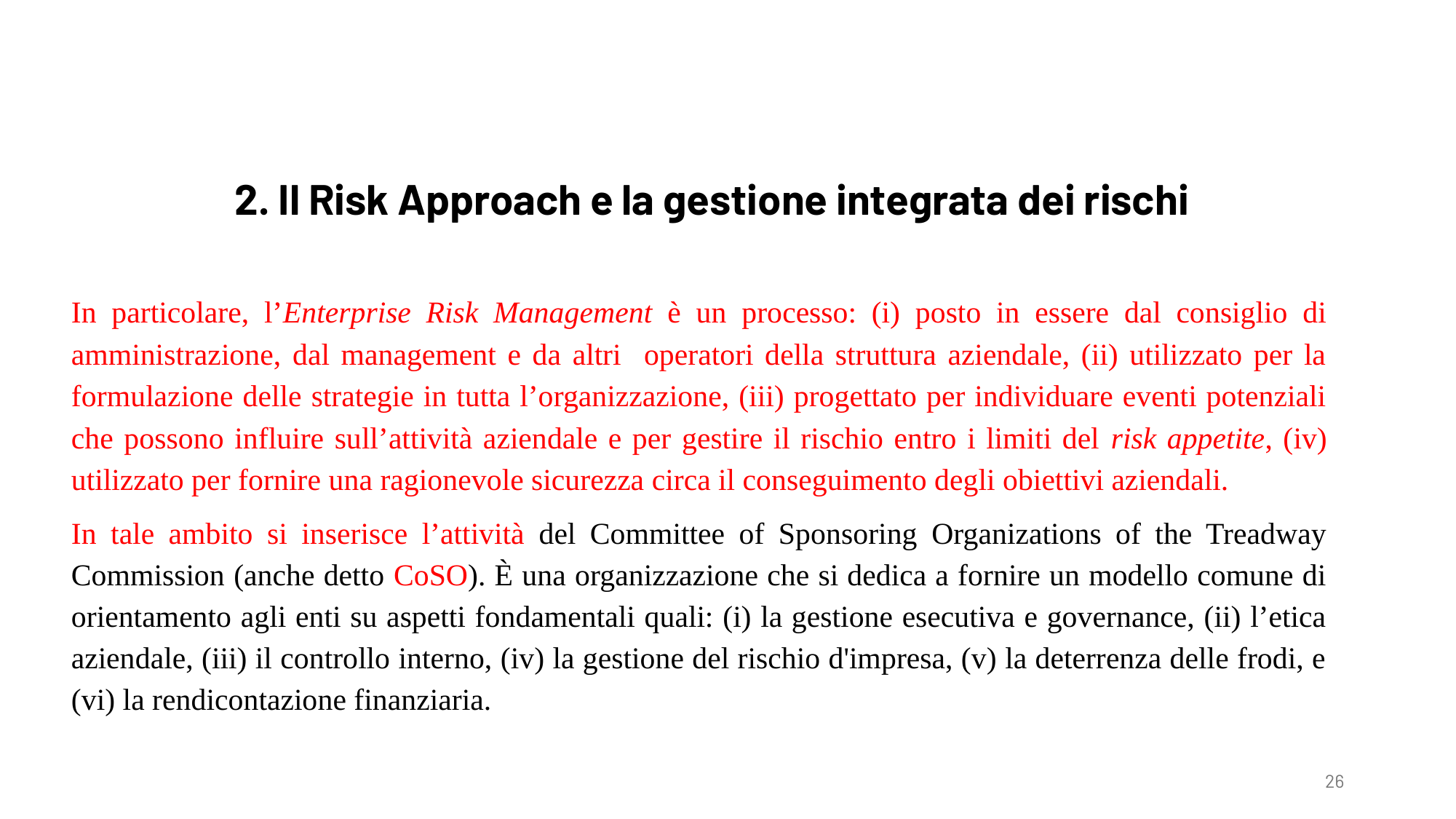

# 2. Il Risk Approach e la gestione integrata dei rischi
In particolare, l’Enterprise Risk Management è un processo: (i) posto in essere dal consiglio di amministrazione, dal management e da altri  operatori della struttura aziendale, (ii) utilizzato per la formulazione delle strategie in tutta l’organizzazione, (iii) progettato per individuare eventi potenziali che possono influire sull’attività aziendale e per gestire il rischio entro i limiti del risk appetite, (iv) utilizzato per fornire una ragionevole sicurezza circa il conseguimento degli obiettivi aziendali.
In tale ambito si inserisce l’attività del Committee of Sponsoring Organizations of the Treadway Commission (anche detto CoSO). È una organizzazione che si dedica a fornire un modello comune di orientamento agli enti su aspetti fondamentali quali: (i) la gestione esecutiva e governance, (ii) l’etica aziendale, (iii) il controllo interno, (iv) la gestione del rischio d'impresa, (v) la deterrenza delle frodi, e (vi) la rendicontazione finanziaria.
26